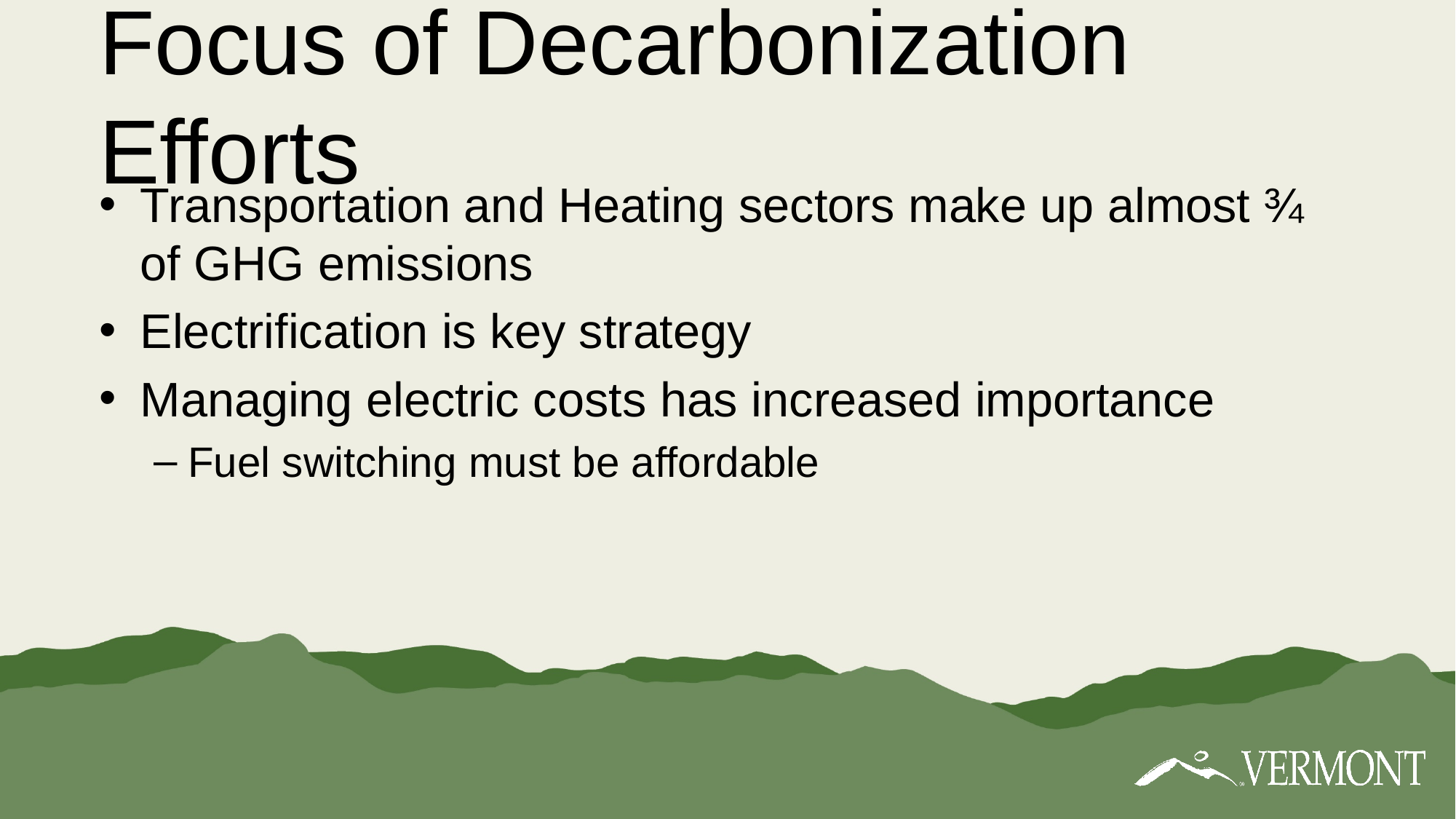

3
# Focus of Decarbonization Efforts
Transportation and Heating sectors make up almost ¾ of GHG emissions
Electrification is key strategy
Managing electric costs has increased importance
Fuel switching must be affordable